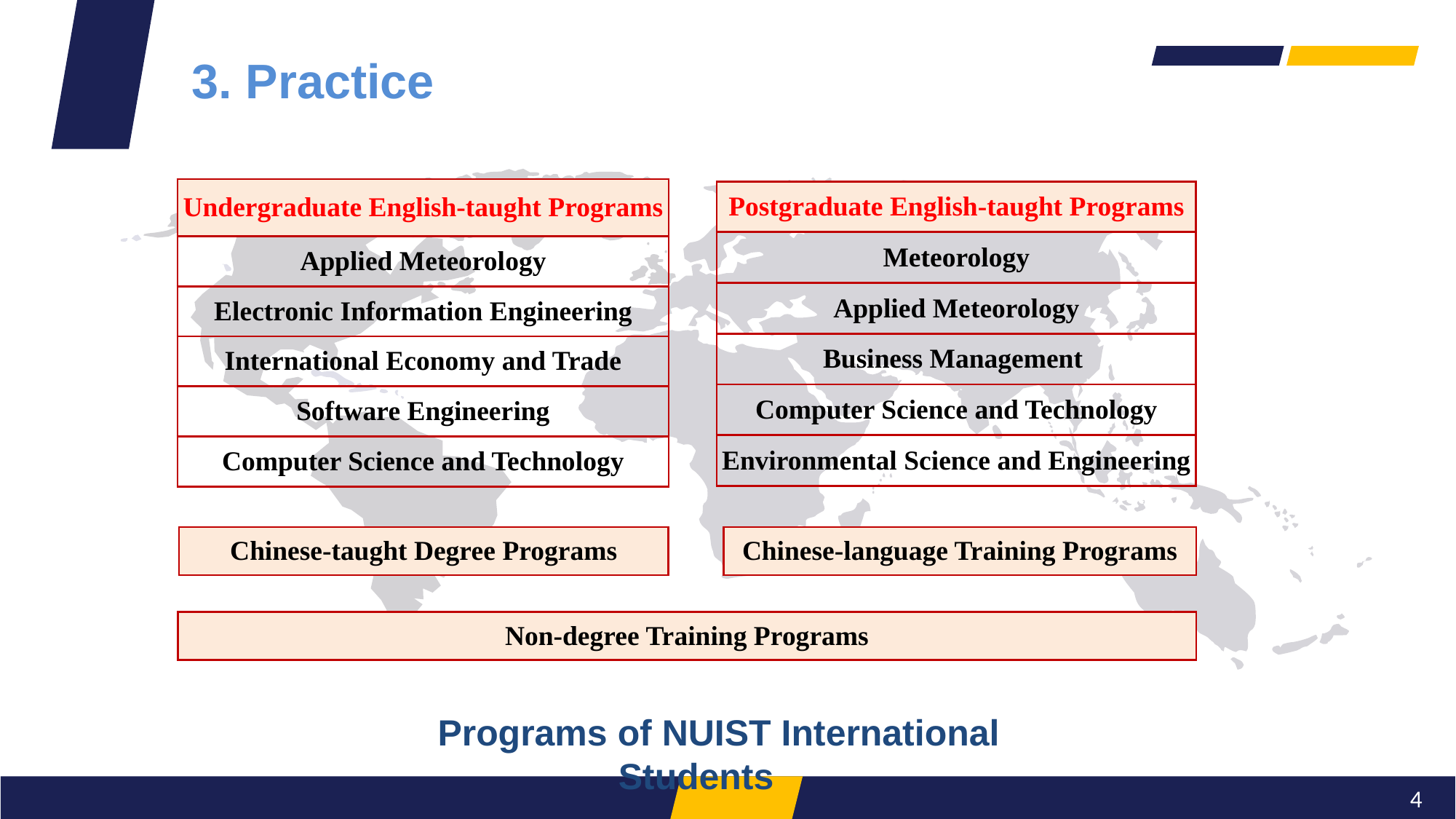

3. Practice

| Undergraduate English-taught Programs |
| --- |
| Applied Meteorology |
| Electronic Information Engineering |
| International Economy and Trade |
| Software Engineering |
| Computer Science and Technology |
| Postgraduate English-taught Programs |
| --- |
| Meteorology |
| Applied Meteorology |
| Business Management |
| Computer Science and Technology |
| Environmental Science and Engineering |
| Chinese-taught Degree Programs |
| --- |
| Chinese-language Training Programs |
| --- |
| Non-degree Training Programs |
| --- |
Programs of NUIST International Students
4